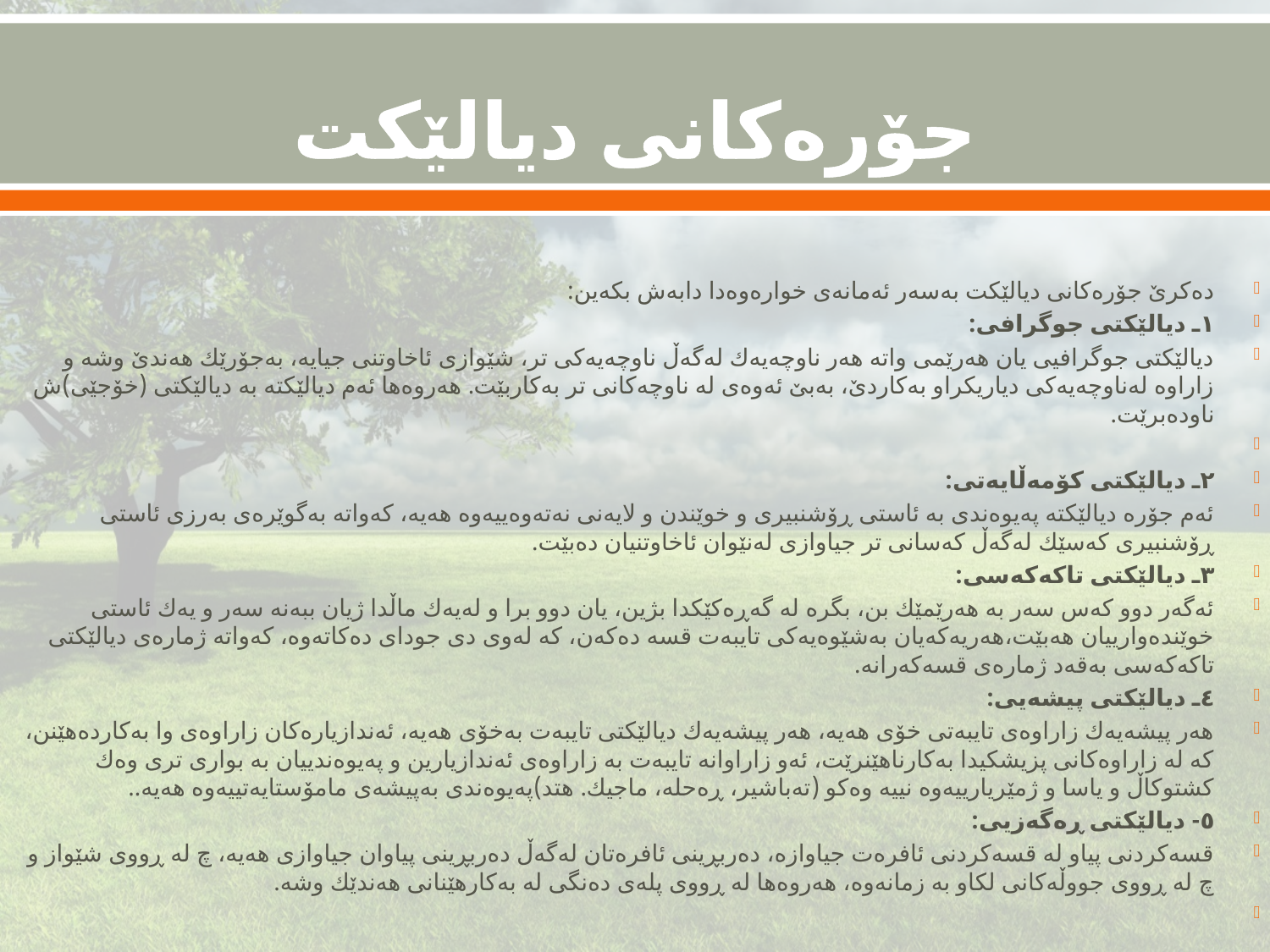

# جۆرەكانی دیالێكت

دەكرێ جۆرەكانی دیالێكت بەسەر ئەمانەی خوارەوەدا دابەش بكەین:
١ـ دیالێكتی جوگرافی:
دیالێكتی جوگرافیی یان هەرێمی واتە هەر ناوچەیەك له‌گه‌ڵ ناوچەیەكی تر، شێوازی ئاخاوتنی جیایە، بەجۆرێك هەندێ وشە و زاراوە لەناوچەیەكی دیاریكراو بەكاردێ، بەبێ ئەوەی لە ناوچەكانی تر بەكاربێت. هەروەها ئەم دیالێكتە بە دیالێكتی (خۆجێی)ش ناودەبرێت.

٢ـ دیالێكتی كۆمەڵایەتی:
ئەم جۆرە دیالێكتە پەیوەندی بە ئاستی ڕۆشنبیری و خوێندن و لایەنی نەتەوەییەوە هەیە، كەواتە بەگوێرەی بەرزی ئاستی ڕۆشنبیری كەسێك له‌گه‌ڵ كەسانی تر جیاوازی لەنێوان ئاخاوتنیان دەبێت.
٣ـ دیالێكتی تاكەكەسی:
ئەگەر دوو كەس سەر بە هەرێمێك بن، بگرە لە گەڕەكێكدا بژین، یان دوو برا و لەیەك ماڵدا ژیان ببەنە سەر و یەك ئاستی خوێندەوارییان هەبێت،هەریەكەیان بەشێوەیەكی تایبەت قسە دەكەن، كە لەوی دی جودای دەكاتەوە، كەواتە ژمارەی دیالێكتی تاكەكەسی بەقەد ژمارەی قسەكەرانە.
٤ـ دیالێكتی پیشەیی:
هەر پیشەیەك زاراوەی تایبەتی خۆی هەیە، هەر پیشەیەك دیالێكتی تایبەت بەخۆی هەیە، ئەندازیارەكان زاراوەی وا بەكاردەهێنن، كە لە زاراوەكانی پزیشكیدا بەكارناهێنرێت، ئەو زاراوانە تایبەت بە زاراوەی ئەندازیارین و پەیوەندییان بە بواری تری وەك كشتوكاڵ و یاسا و ژمێریارییەوە نییە وەكو (تەباشیر، ڕەحلە، ماجیك. هتد)په‌یوه‌ندی به‌پیشه‌ی مامۆستایه‌تییه‌وه‌ هه‌یه‌..
٥- دیالێكتی ڕەگەزیی:
قسەكردنی پیاو لە قسەكردنی ئافرەت جیاوازە، دەربڕینی ئافرەتان له‌گه‌ڵ دەربڕینی پیاوان جیاوازی هەیە، چ لە ڕووی شێواز و چ لە ڕووی جووڵەكانی لكاو بە زمانەوە، هەروەها لە ڕووی پلەی دەنگی لە بەكارهێنانی هەندێك وشە.